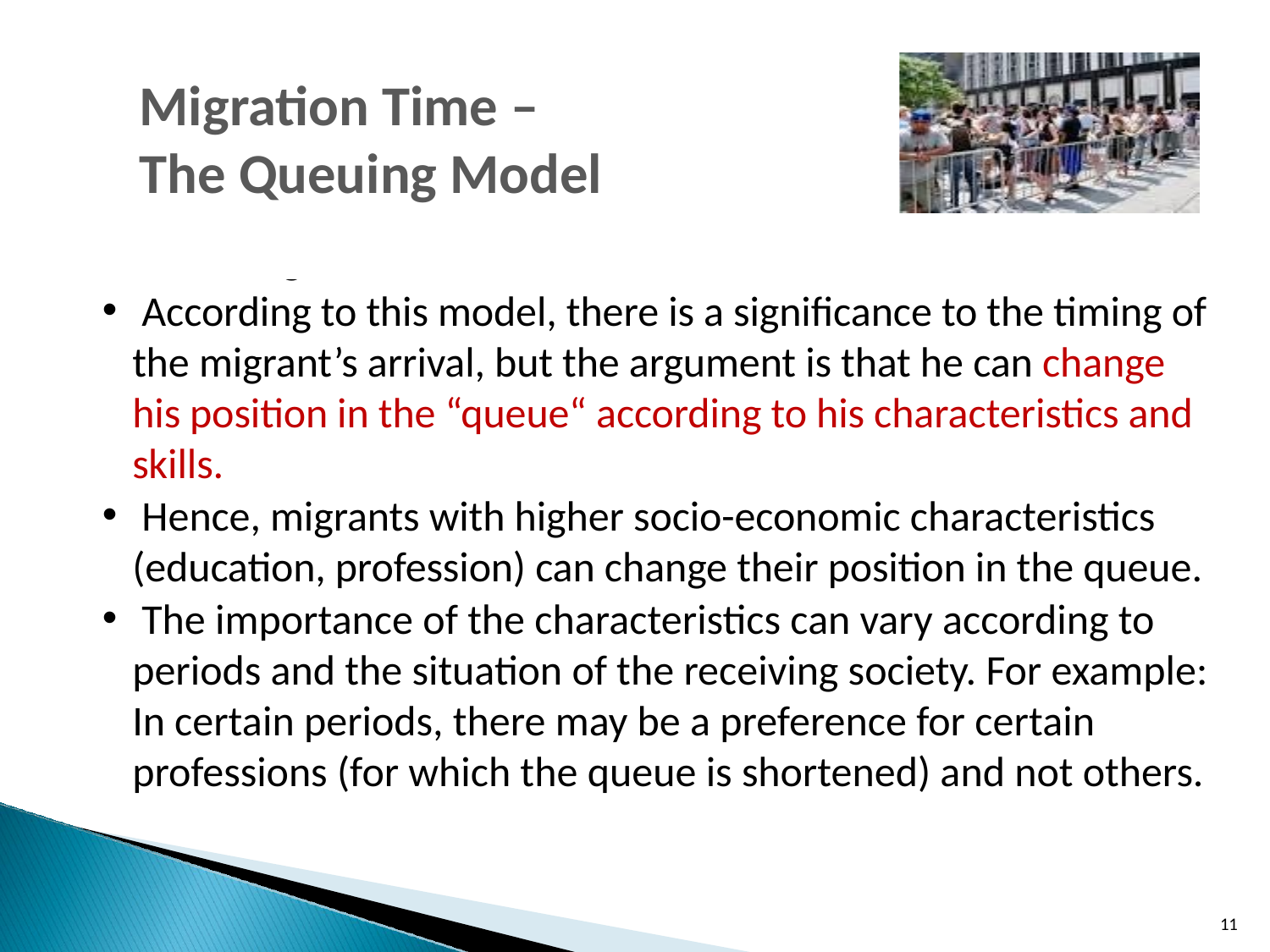

Migration Time –
The Queuing Model

According to this model, the time has come for the
 According to this model, there is a significance to the timing of the migrant’s arrival, but the argument is that he can change his position in the “queue“ according to his characteristics and skills.
 Hence, migrants with higher socio-economic characteristics (education, profession) can change their position in the queue.
 The importance of the characteristics can vary according to periods and the situation of the receiving society. For example: In certain periods, there may be a preference for certain professions (for which the queue is shortened) and not others.
11